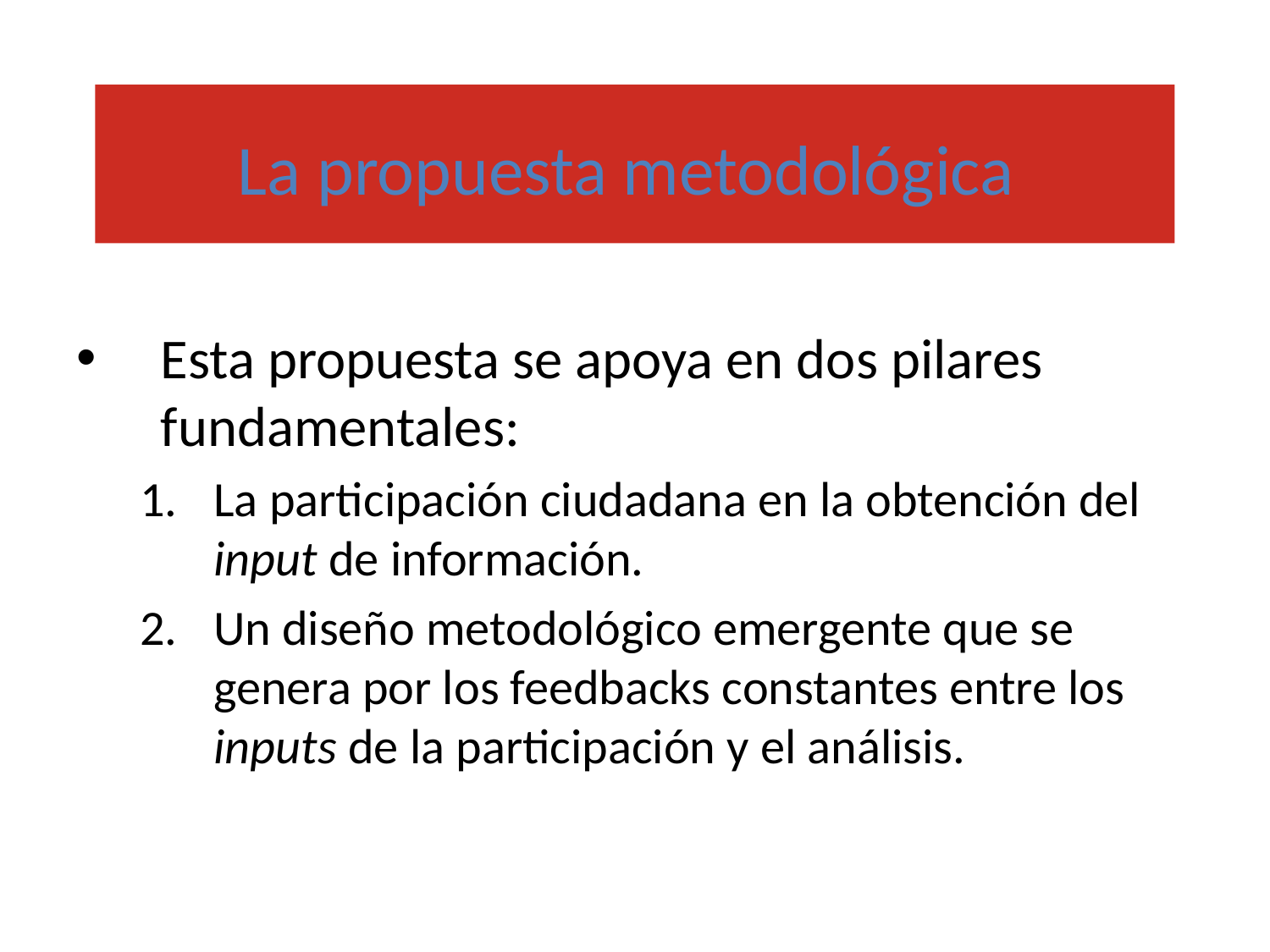

Propuesta metodológica
La propuesta metodológica
Esta propuesta se apoya en dos pilares fundamentales:
La participación ciudadana en la obtención del input de información.
Un diseño metodológico emergente que se genera por los feedbacks constantes entre los inputs de la participación y el análisis.